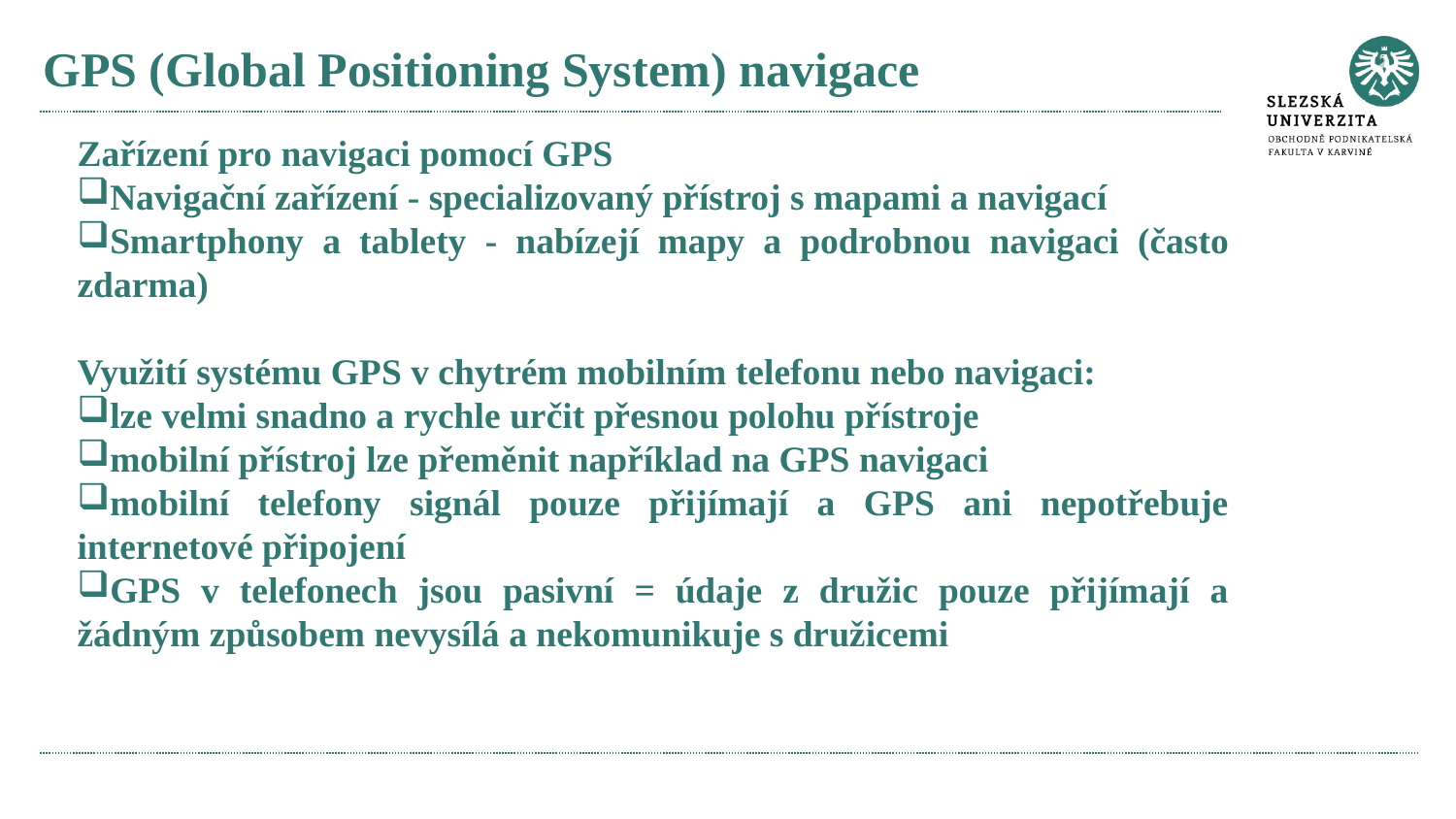

# GPS (Global Positioning System) navigace
Zařízení pro navigaci pomocí GPS
Navigační zařízení - specializovaný přístroj s mapami a navigací
Smartphony a tablety - nabízejí mapy a podrobnou navigaci (často zdarma)

Využití systému GPS v chytrém mobilním telefonu nebo navigaci:
lze velmi snadno a rychle určit přesnou polohu přístroje
mobilní přístroj lze přeměnit například na GPS navigaci
mobilní telefony signál pouze přijímají a GPS ani nepotřebuje internetové připojení
GPS v telefonech jsou pasivní = údaje z družic pouze přijímají a žádným způsobem nevysílá a nekomunikuje s družicemi